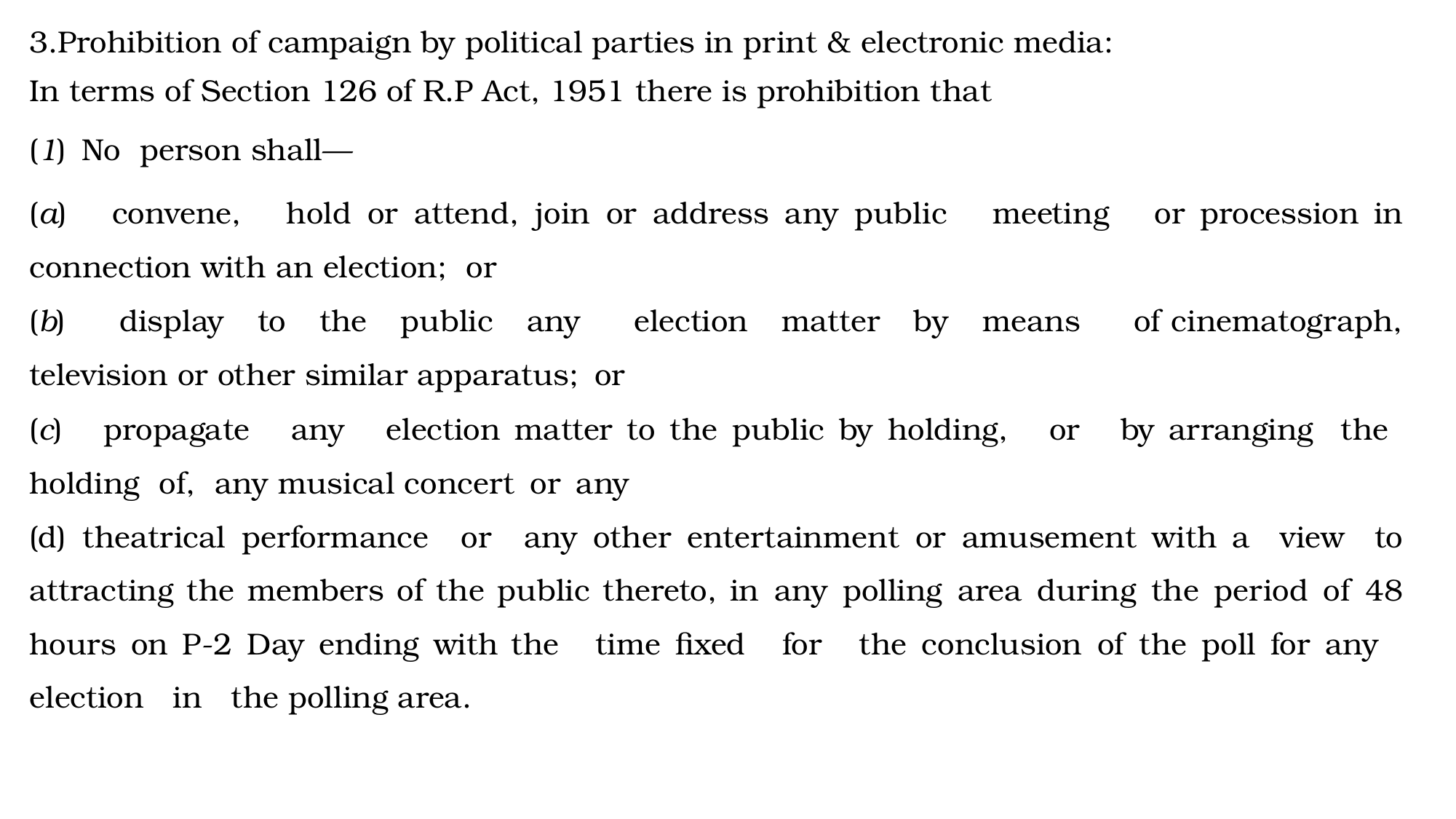

3.Prohibition of campaign by political parties in print & electronic media:

In terms of Section 126 of R.P Act, 1951 there is prohibition that

(1) No  person shall—

(a)   convene,   hold or attend, join or address any public   meeting   or procession in connection with an election;  or
(b)     display   to   the   public   any     election   matter   by   means     of cinematograph, television or other similar apparatus; or
(c)   propagate   any   election matter to the public by holding,   or   by arranging  the  holding  of,  any musical concert or any
(d) theatrical performance  or  any other entertainment or amusement with a  view  to attracting the members of the public thereto, in any polling area during the period of 48 hours on P-2 Day ending with the   time fixed   for   the conclusion of the poll for any   election   in   the polling area.